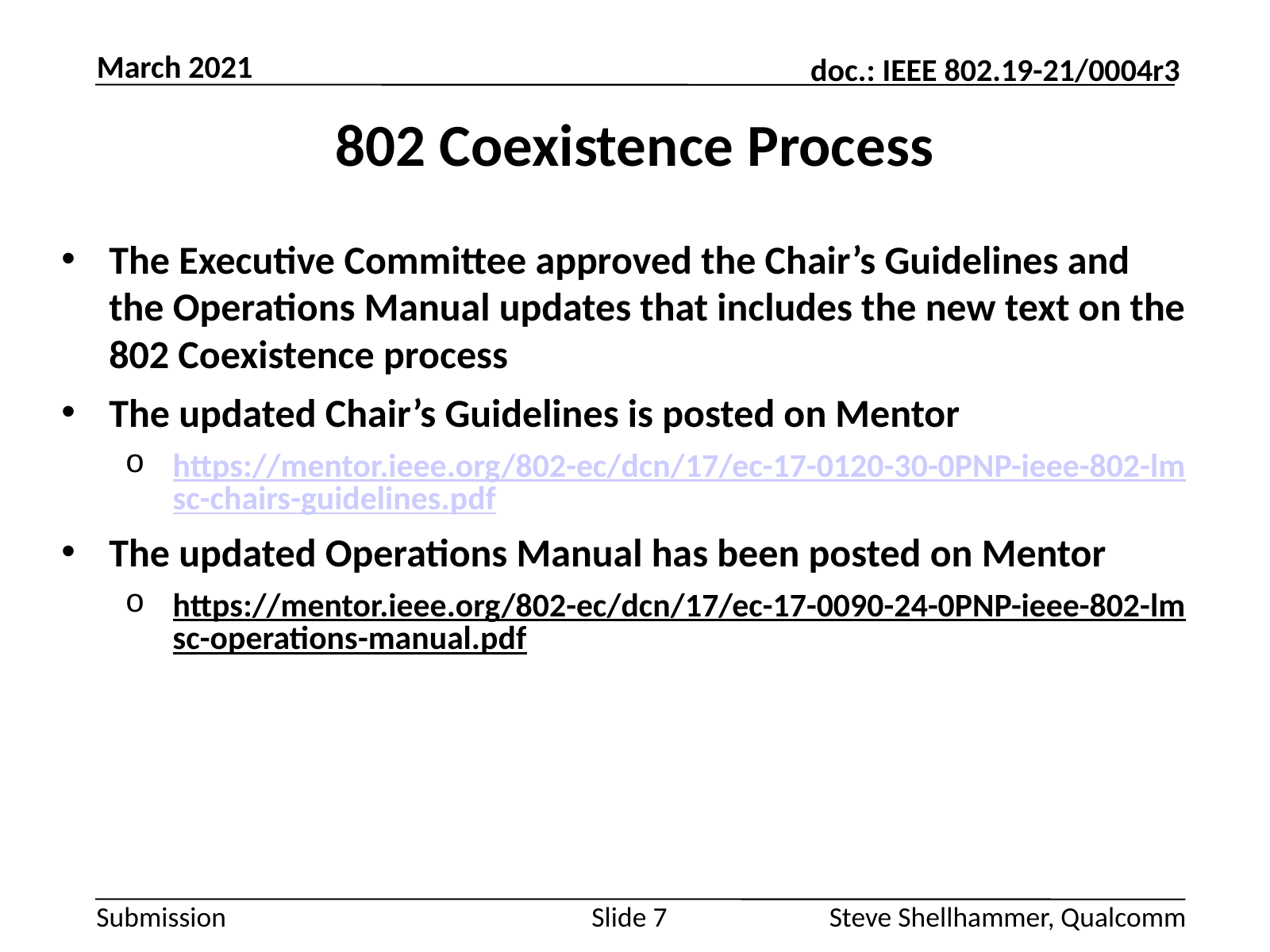

March 2021
# 802 Coexistence Process
The Executive Committee approved the Chair’s Guidelines and the Operations Manual updates that includes the new text on the 802 Coexistence process
The updated Chair’s Guidelines is posted on Mentor
https://mentor.ieee.org/802-ec/dcn/17/ec-17-0120-30-0PNP-ieee-802-lmsc-chairs-guidelines.pdf
The updated Operations Manual has been posted on Mentor
https://mentor.ieee.org/802-ec/dcn/17/ec-17-0090-24-0PNP-ieee-802-lmsc-operations-manual.pdf

Slide 7
Steve Shellhammer, Qualcomm